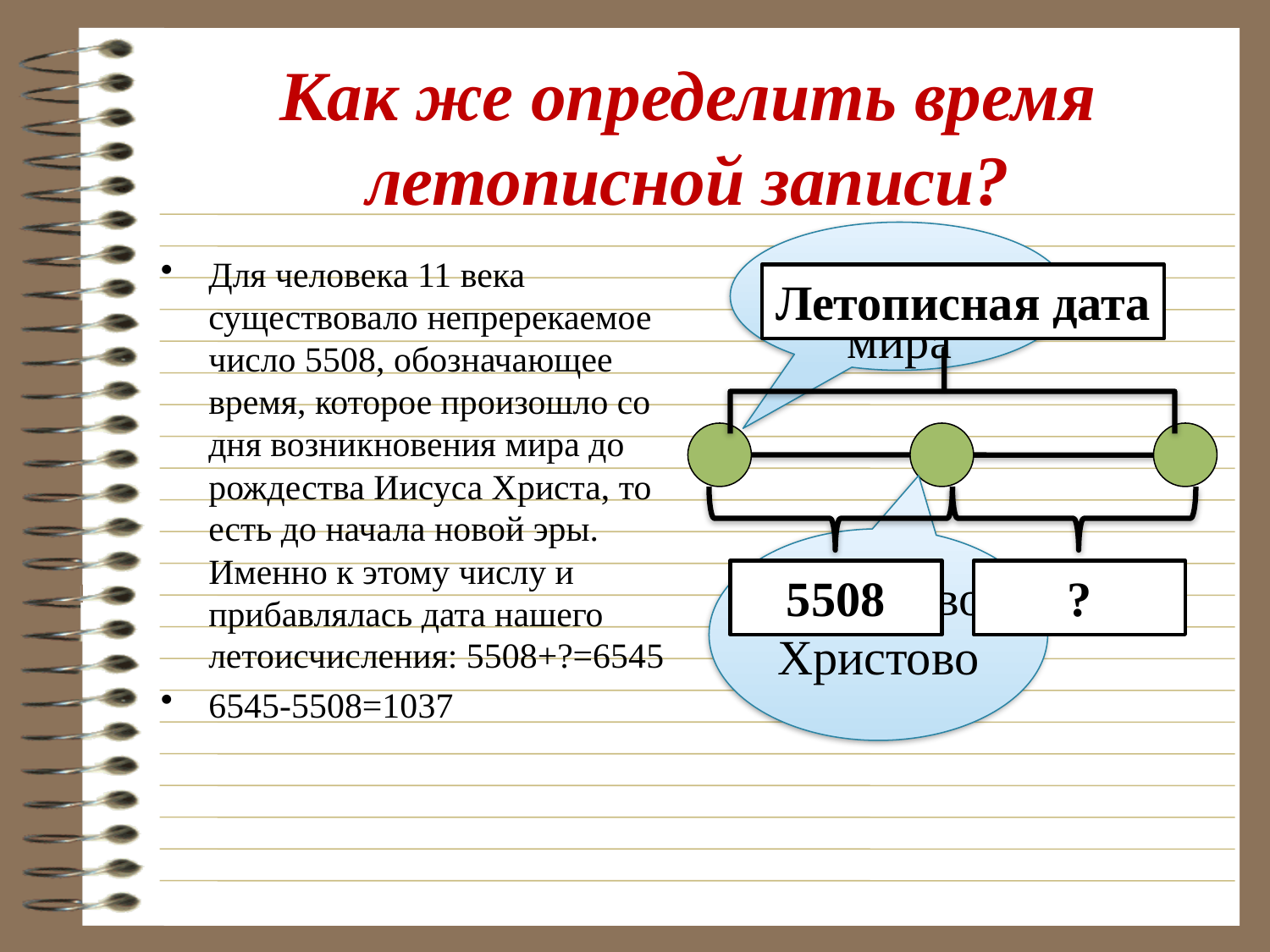

# Как же определить время летописной записи?

Сотворение
мира
Для человека 11 века существовало непререкаемое число 5508, обозначающее время, которое произошло со дня возникновения мира до рождества Иисуса Христа, то есть до начала новой эры. Именно к этому числу и прибавлялась дата нашего летоисчисления: 5508+?=6545
6545-5508=1037

Летописная дата

Рождество
Христово
5508
?